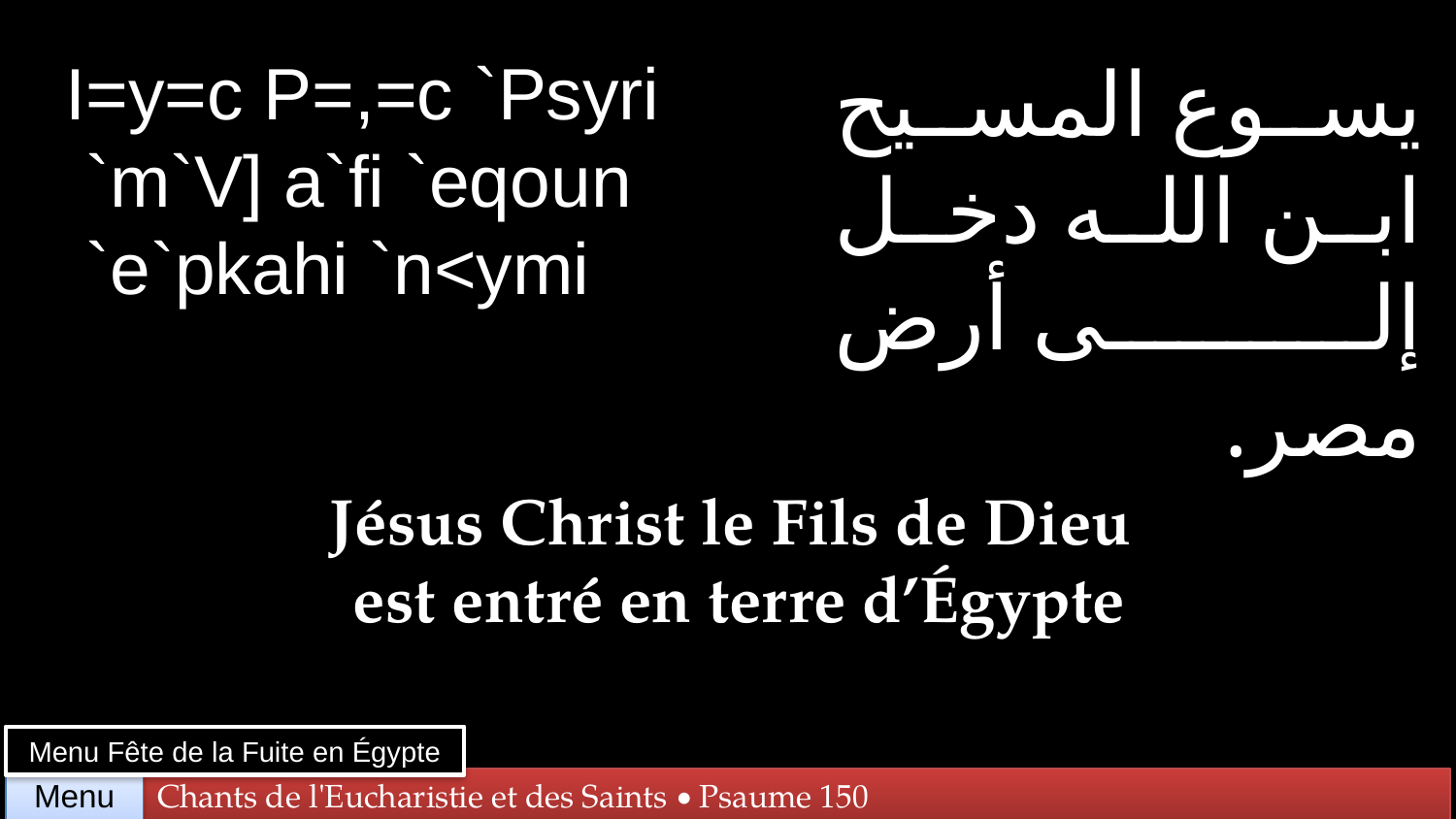

I=y=c P=,=c `Psyri
 `m`V] a`fi `eqoun
 `e`pkahi `n<ymi
يسوع المسيح ابن الله دخل إلى أرض مصر. .
Jésus Christ le Fils de Dieu
est entré en terre d’Égypte
Menu Fête de la Fuite en Égypte
Chants de l'Eucharistie et des Saints • Psaume 150
Menu